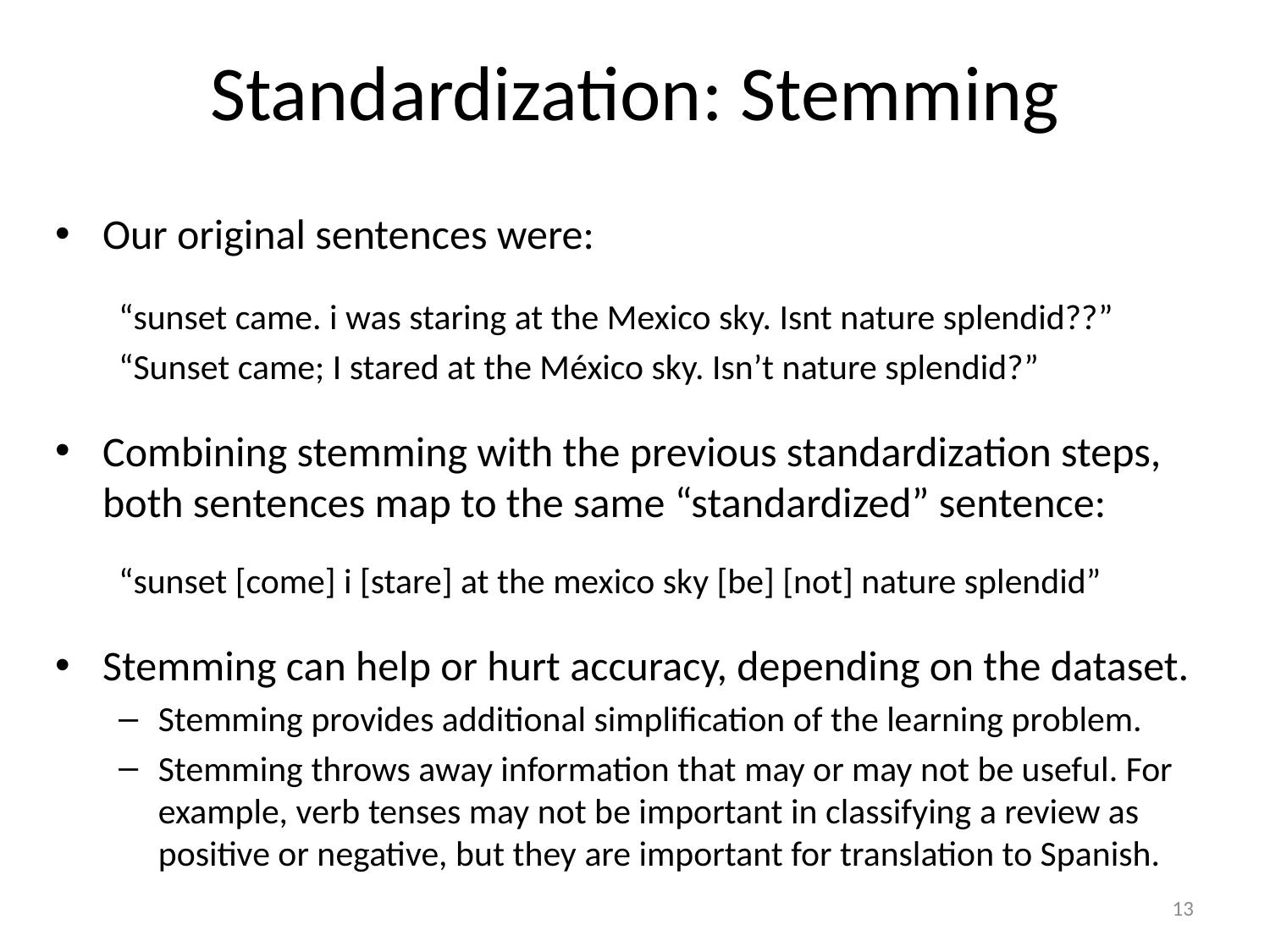

# Standardization: Stemming
Our original sentences were:

“sunset came. i was staring at the Mexico sky. Isnt nature splendid??”
“Sunset came; I stared at the México sky. Isn’t nature splendid?”

Combining stemming with the previous standardization steps, both sentences map to the same “standardized” sentence:
“sunset [come] i [stare] at the mexico sky [be] [not] nature splendid”

Stemming can help or hurt accuracy, depending on the dataset.
Stemming provides additional simplification of the learning problem.
Stemming throws away information that may or may not be useful. For example, verb tenses may not be important in classifying a review as positive or negative, but they are important for translation to Spanish.
13